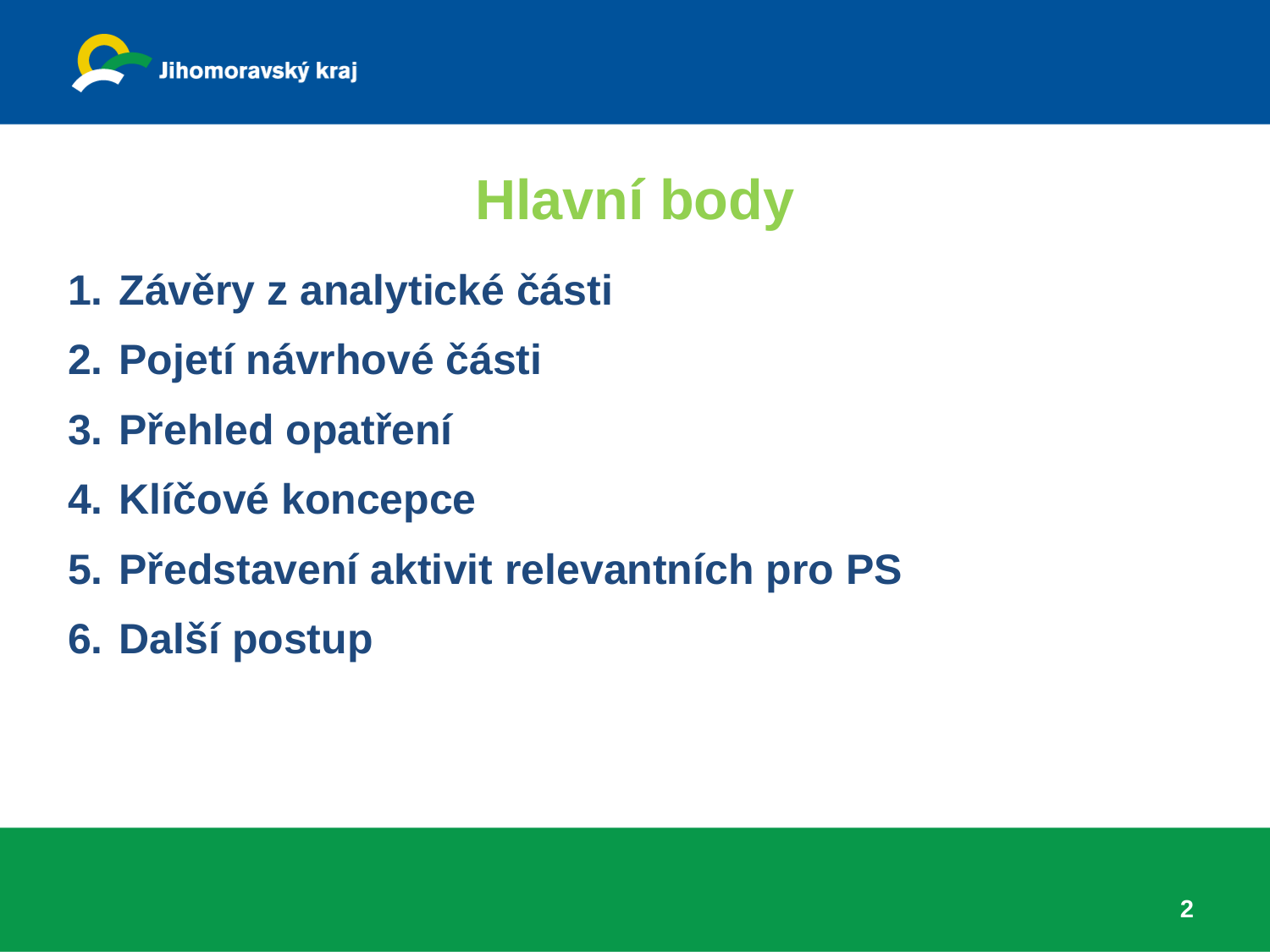

# Hlavní body
Závěry z analytické části
Pojetí návrhové části
Přehled opatření
Klíčové koncepce
Představení aktivit relevantních pro PS
Další postup
2